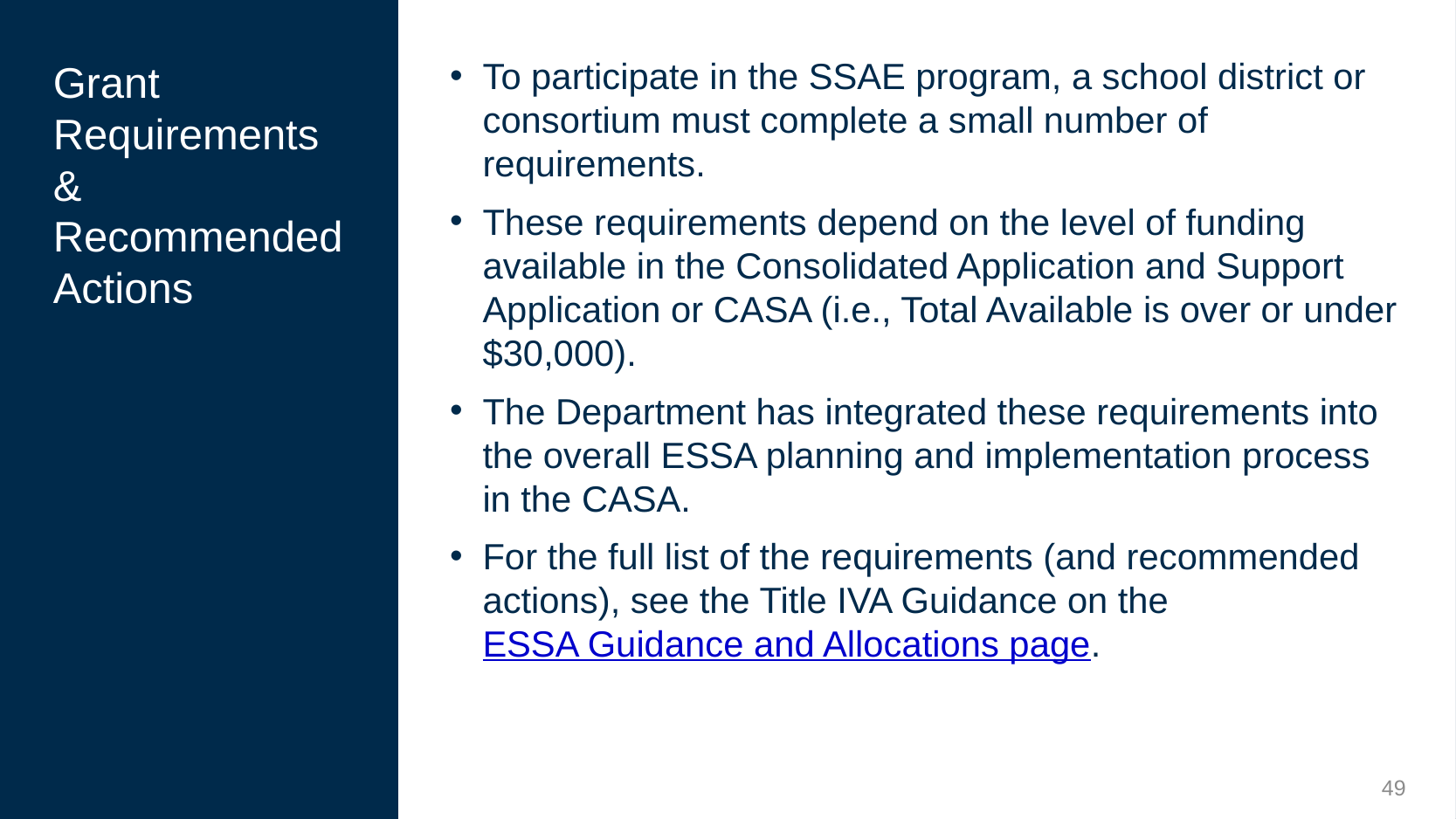

To participate in the SSAE program, a school district or consortium must complete a small number of requirements.
These requirements depend on the level of funding available in the Consolidated Application and Support Application or CASA (i.e., Total Available is over or under $30,000).
The Department has integrated these requirements into the overall ESSA planning and implementation process in the CASA.
For the full list of the requirements (and recommended actions), see the Title IVA Guidance on the ESSA Guidance and Allocations page.
# Grant Requirements & Recommended Actions
49